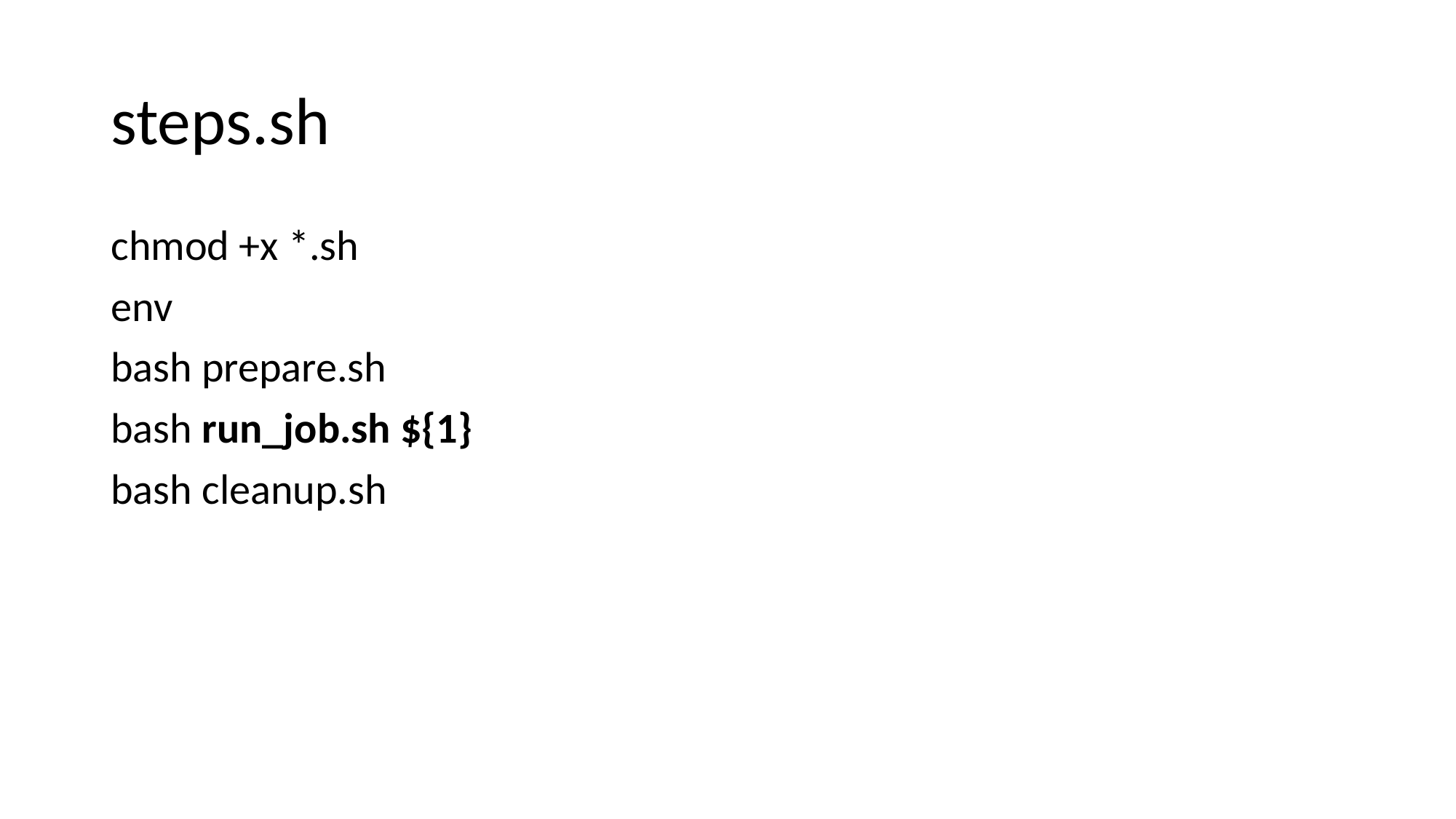

# steps.sh
chmod +x *.sh
env
bash prepare.sh
bash run_job.sh ${1}
bash cleanup.sh